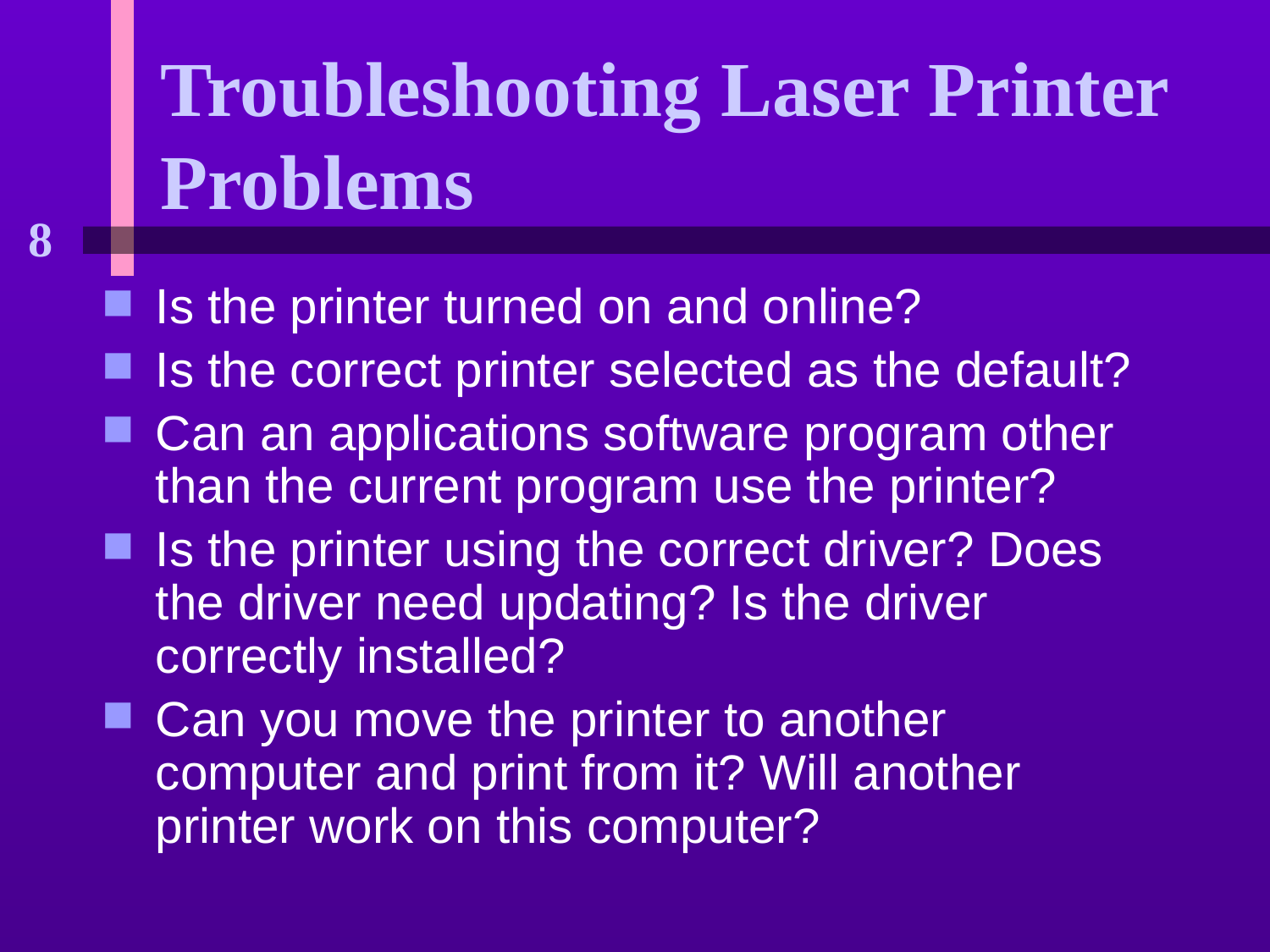

# Troubleshooting Laser Printer Problems
Is the printer turned on and online?
Is the correct printer selected as the default?
Can an applications software program other than the current program use the printer?
Is the printer using the correct driver? Does the driver need updating? Is the driver correctly installed?
Can you move the printer to another computer and print from it? Will another printer work on this computer?